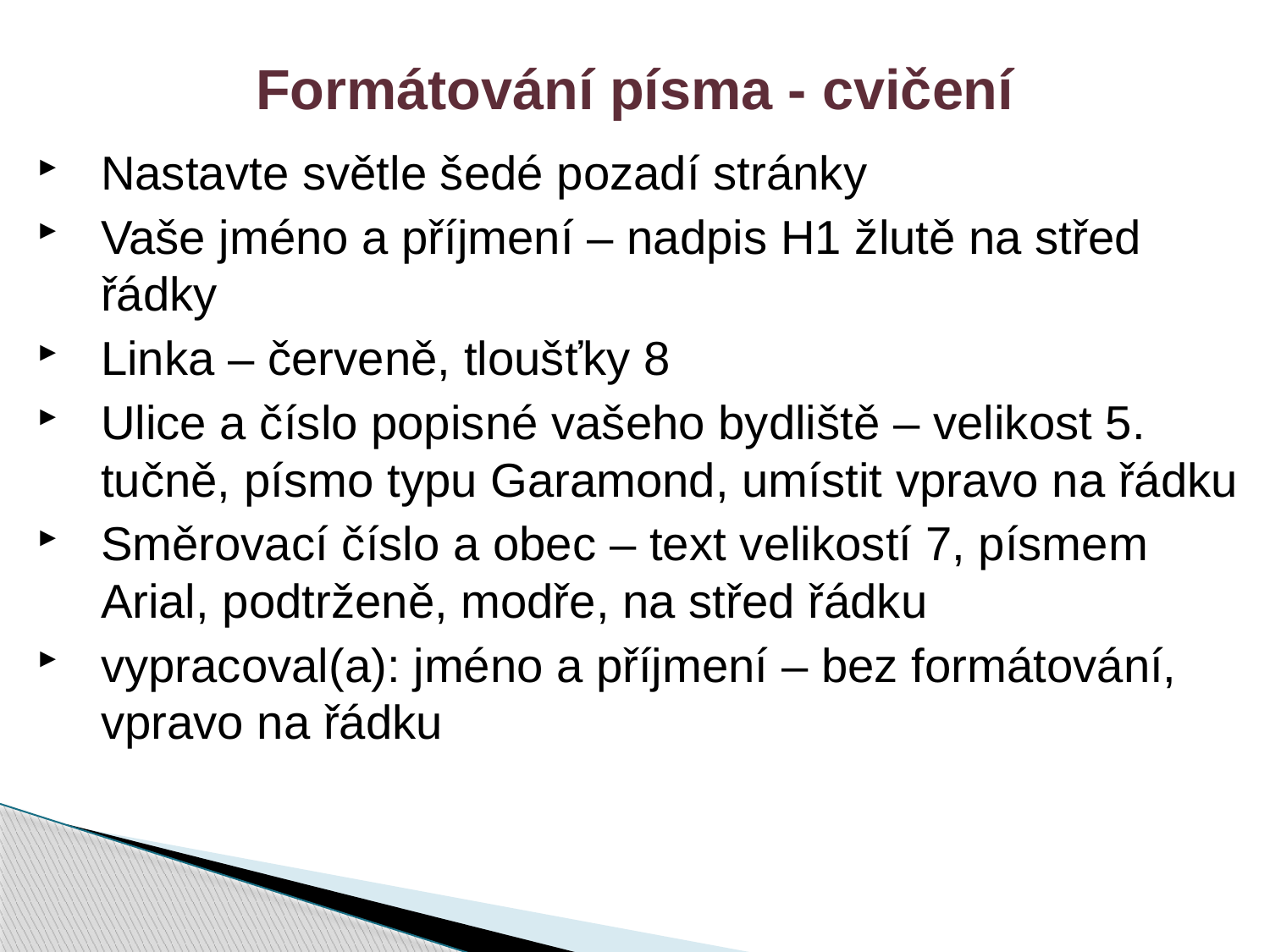

# Formátování písma - cvičení
Nastavte světle šedé pozadí stránky
Vaše jméno a příjmení – nadpis H1 žlutě na střed řádky
Linka – červeně, tloušťky 8
Ulice a číslo popisné vašeho bydliště – velikost 5. tučně, písmo typu Garamond, umístit vpravo na řádku
Směrovací číslo a obec – text velikostí 7, písmem Arial, podtrženě, modře, na střed řádku
vypracoval(a): jméno a příjmení – bez formátování, vpravo na řádku